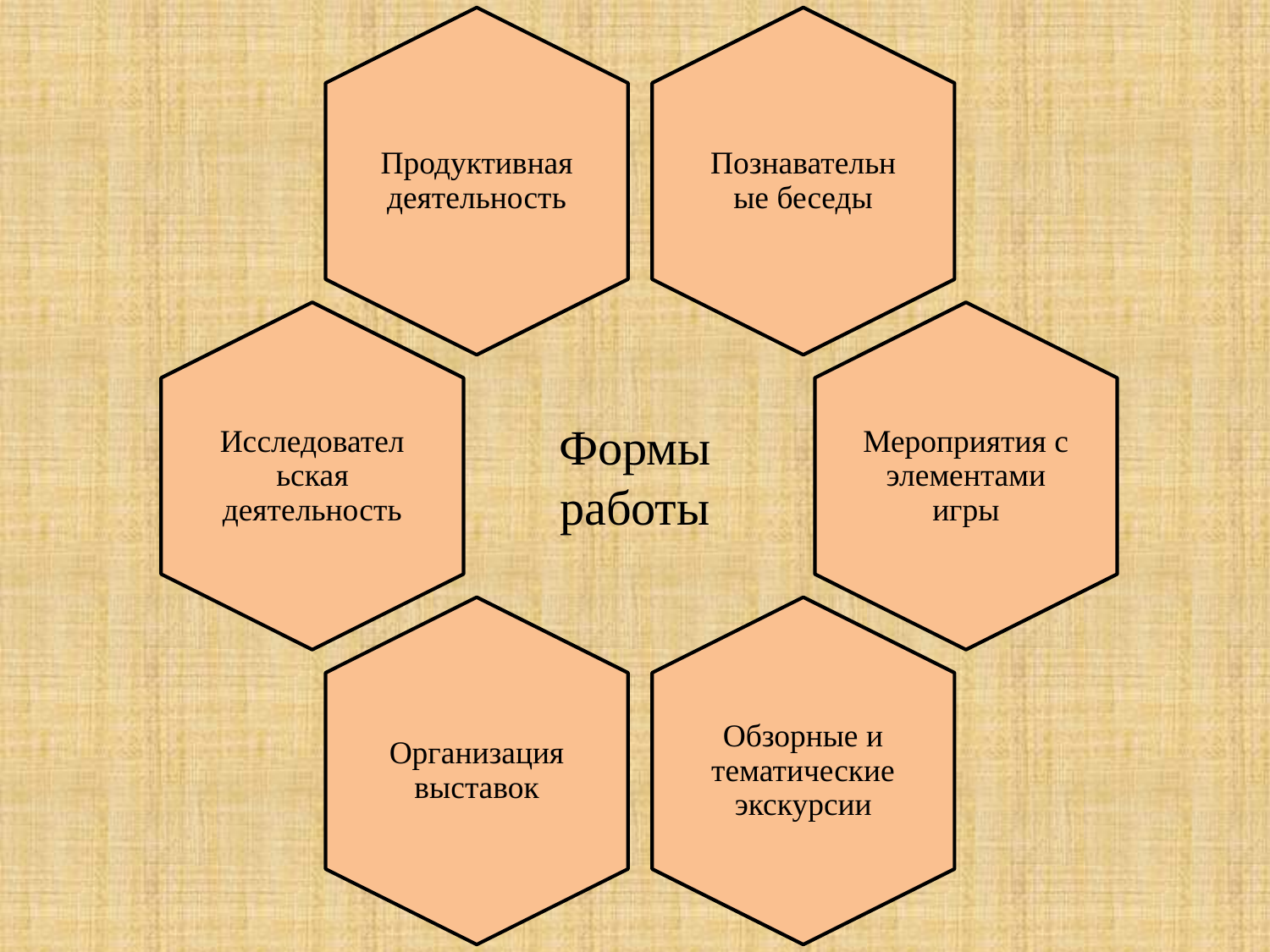

Познавательные беседы
Продуктивная деятельность
Исследовательская деятельность
Мероприятия с элементами игры
Обзорные и тематические экскурсии
Организация выставок
Формы работы